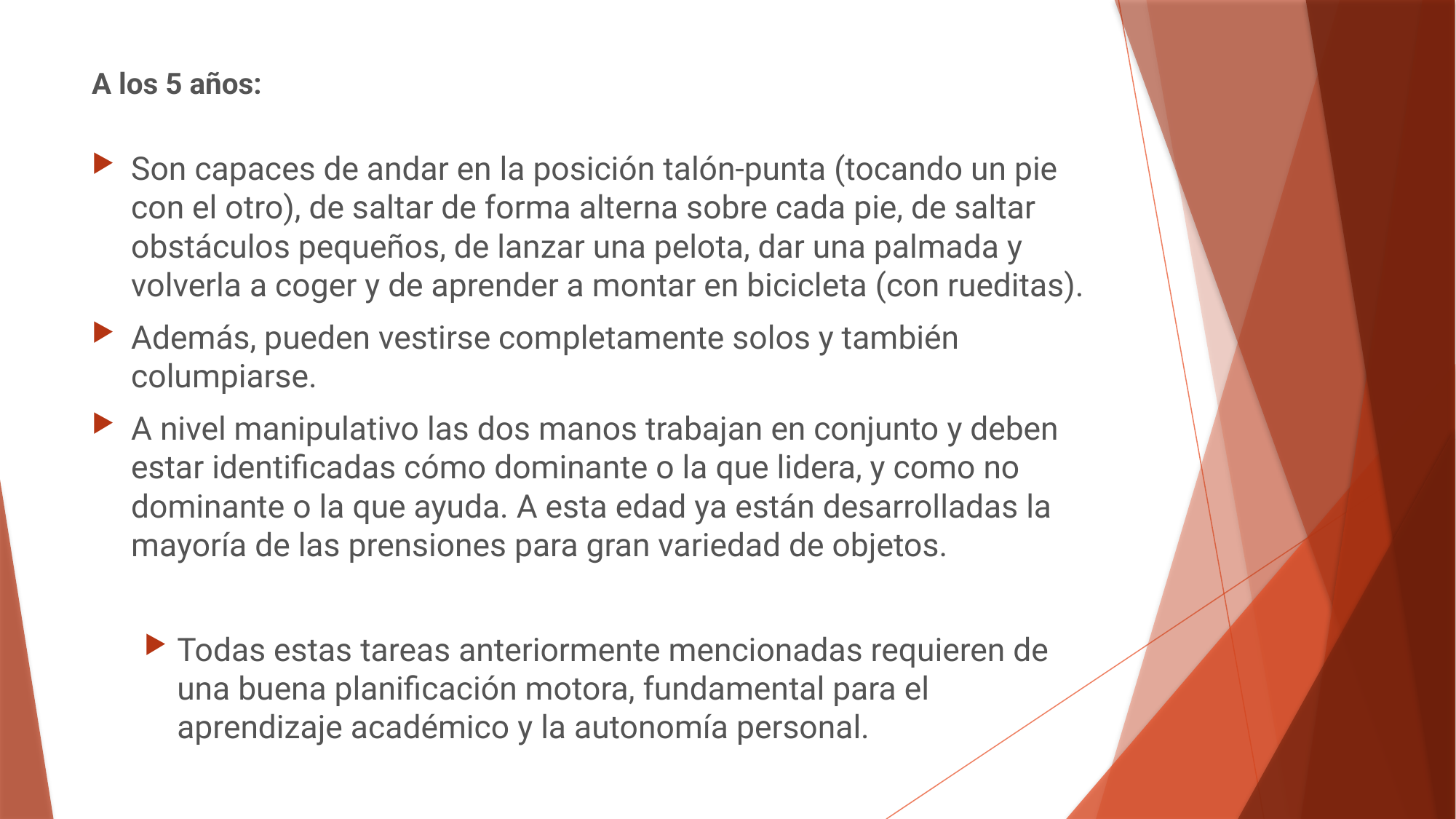

# A los 5 años:
Son capaces de andar en la posición talón-punta (tocando un pie con el otro), de saltar de forma alterna sobre cada pie, de saltar obstáculos pequeños, de lanzar una pelota, dar una palmada y volverla a coger y de aprender a montar en bicicleta (con rueditas).
Además, pueden vestirse completamente solos y también columpiarse.
A nivel manipulativo las dos manos trabajan en conjunto y deben estar identificadas cómo dominante o la que lidera, y como no dominante o la que ayuda. A esta edad ya están desarrolladas la mayoría de las prensiones para gran variedad de objetos.

Todas estas tareas anteriormente mencionadas requieren de una buena planificación motora, fundamental para el aprendizaje académico y la autonomía personal.